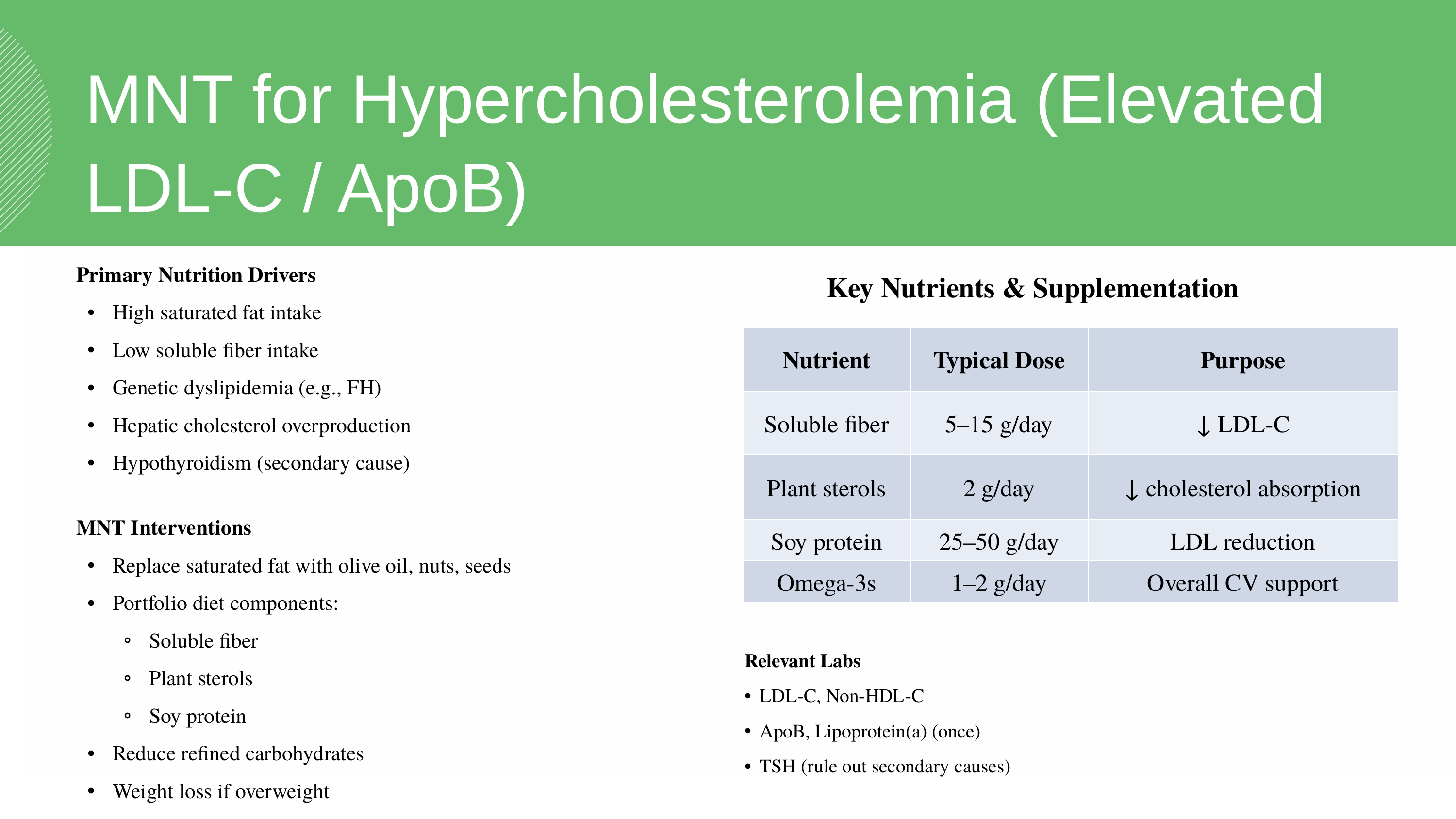

MNT for Hypercholesterolemia (Elevated LDL-C / ApoB)

Primary Nutrition Drivers
High saturated fat intake
Low soluble fiber intake
Genetic dyslipidemia (e.g., FH)
Hepatic cholesterol overproduction
Hypothyroidism (secondary cause)

MNT Interventions
Replace saturated fat with olive oil, nuts, seeds
Portfolio diet components:
Soluble fiber
Plant sterols
Soy protein
Reduce refined carbohydrates
Weight loss if overweight
Key Nutrients & Supplementation
| Nutrient | Typical Dose | Purpose |
| --- | --- | --- |
| Soluble fiber | 5–15 g/day | ↓ LDL-C |
| Plant sterols | 2 g/day | ↓ cholesterol absorption |
| Soy protein | 25–50 g/day | LDL reduction |
| Omega-3s | 1–2 g/day | Overall CV support |
Relevant Labs
LDL-C, Non-HDL-C
ApoB, Lipoprotein(a) (once)
TSH (rule out secondary causes)